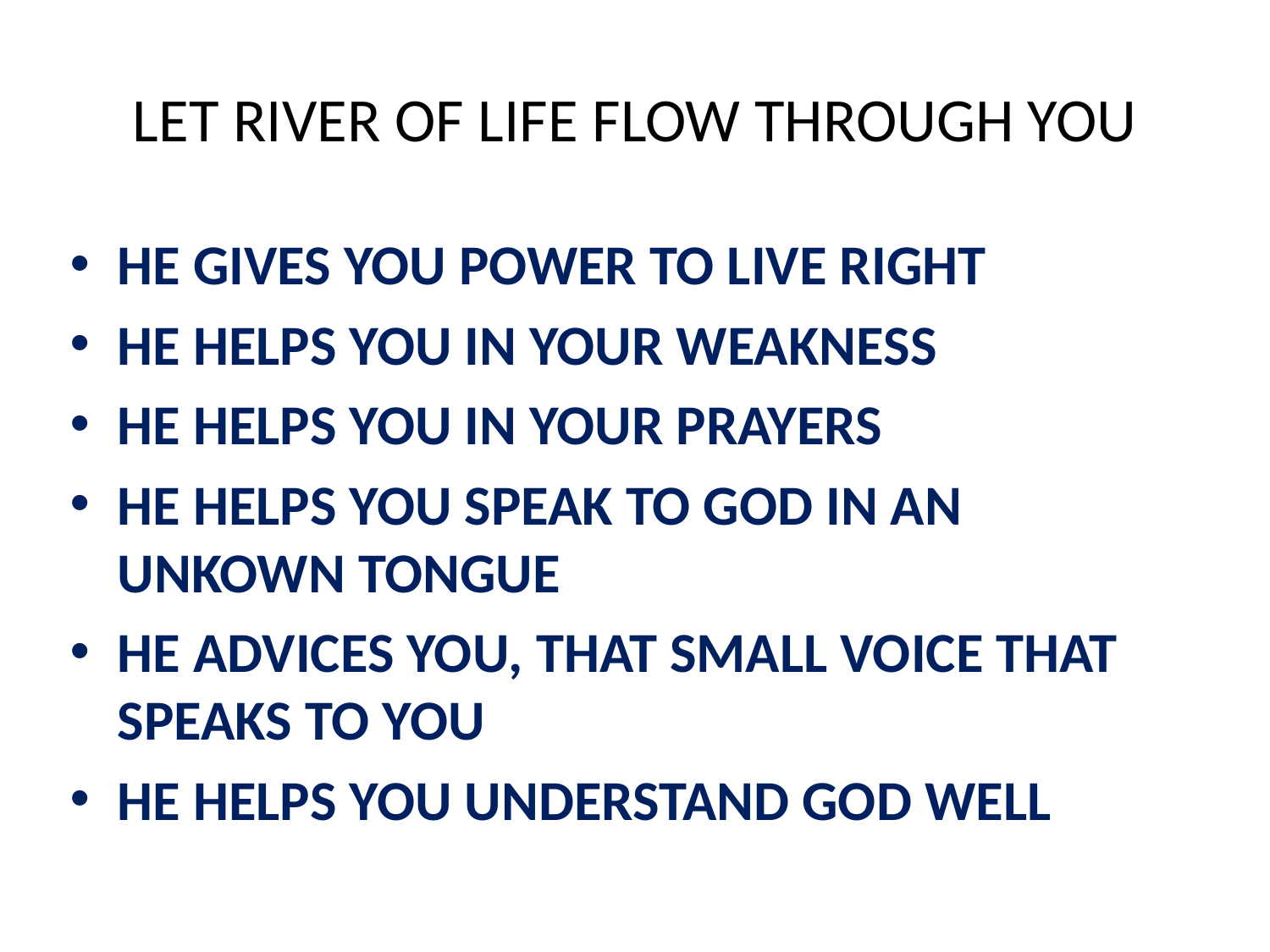

# LET RIVER OF LIFE FLOW THROUGH YOU
HE GIVES YOU POWER TO LIVE RIGHT
HE HELPS YOU IN YOUR WEAKNESS
HE HELPS YOU IN YOUR PRAYERS
HE HELPS YOU SPEAK TO GOD IN AN UNKOWN TONGUE
HE ADVICES YOU, THAT SMALL VOICE THAT SPEAKS TO YOU
HE HELPS YOU UNDERSTAND GOD WELL